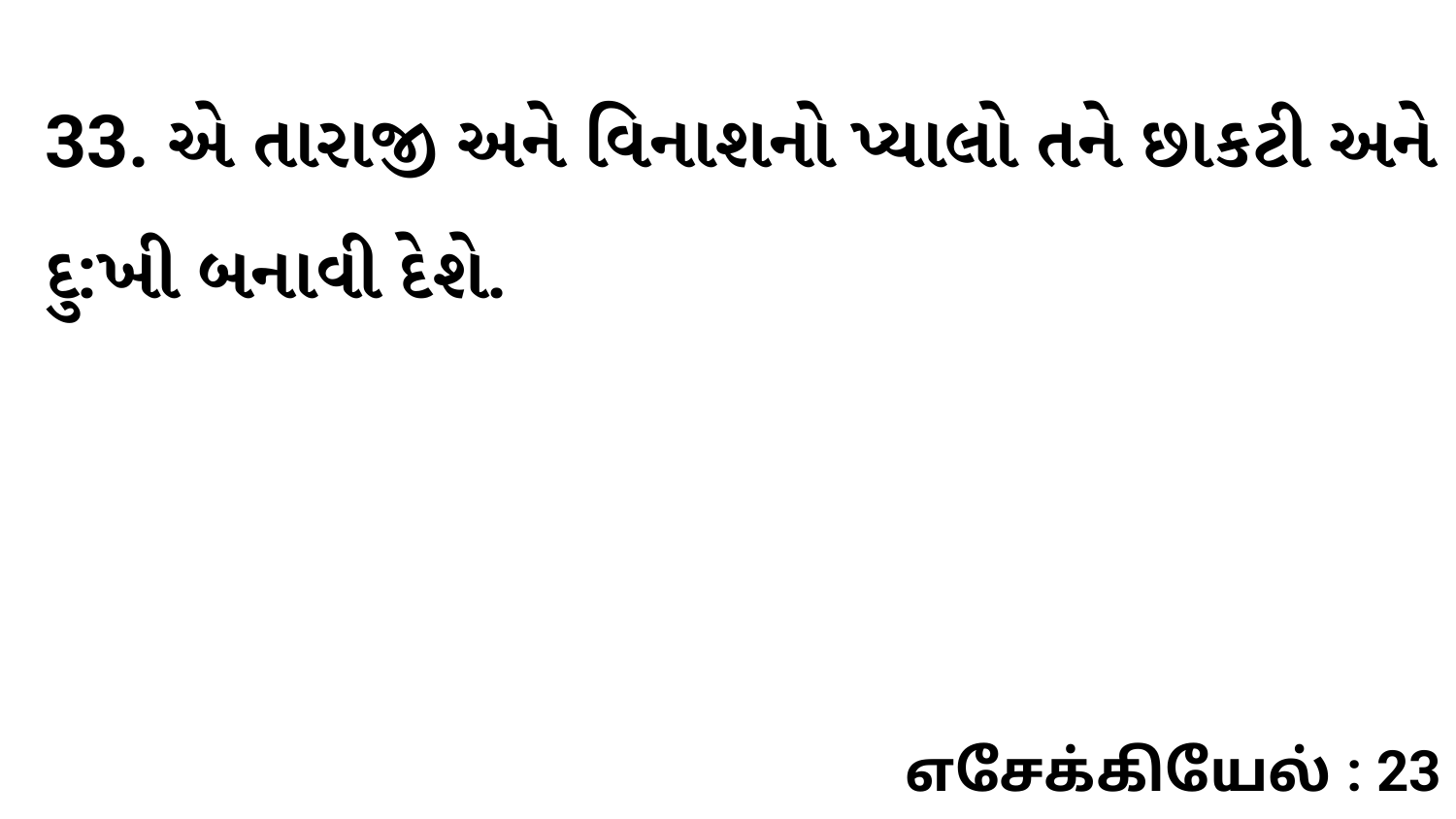

33. એ તારાજી અને વિનાશનો પ્યાલો તને છાકટી અને દુ:ખી બનાવી દેશે.
எசேக்கியேல் : 23